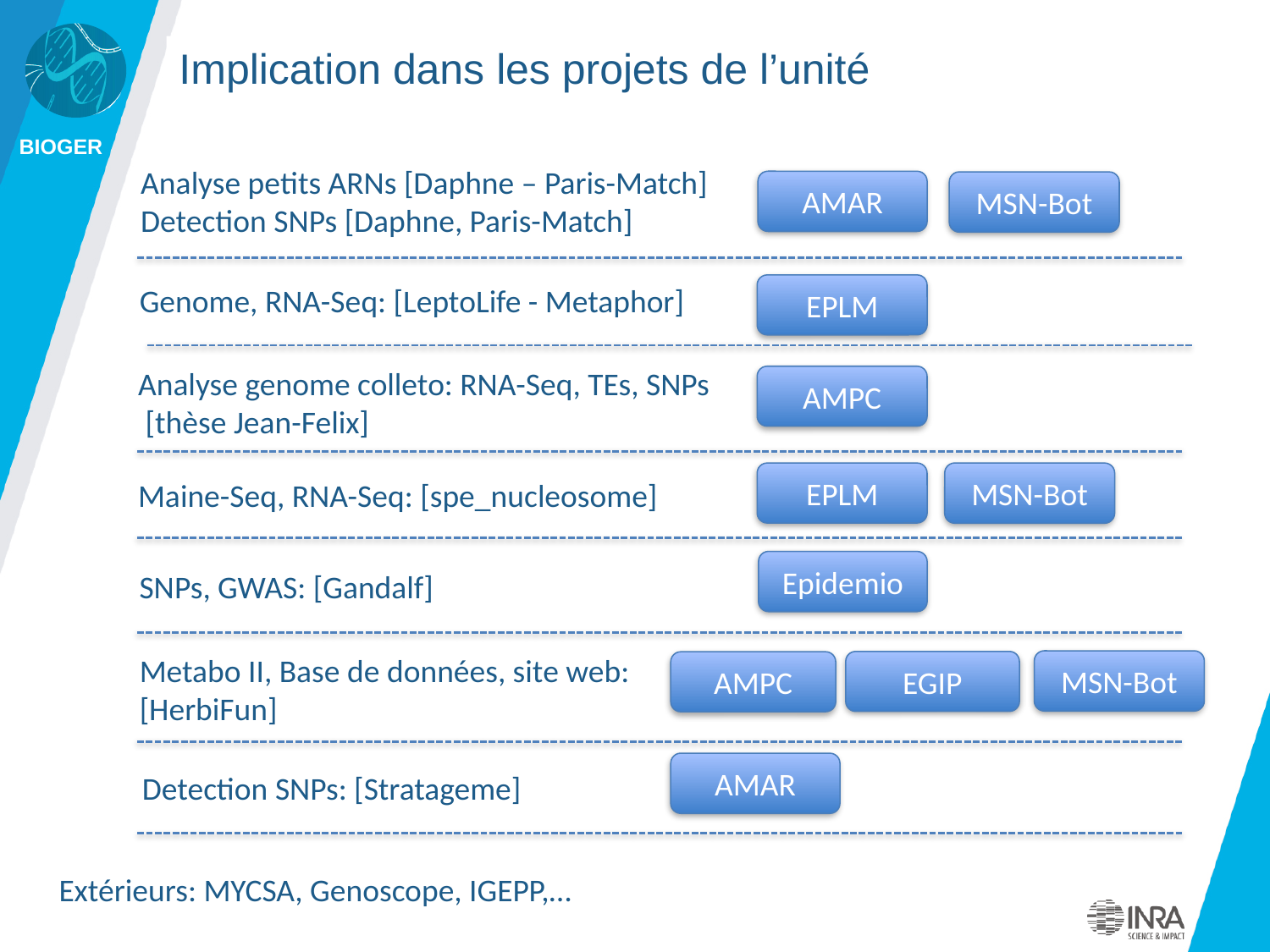

Implication dans les projets de l’unité
Analyse petits ARNs [Daphne – Paris-Match]
Detection SNPs [Daphne, Paris-Match]
AMAR
MSN-Bot
Genome, RNA-Seq: [LeptoLife - Metaphor]
EPLM
Analyse genome colleto: RNA-Seq, TEs, SNPs
 [thèse Jean-Felix]
AMPC
EPLM
MSN-Bot
Maine-Seq, RNA-Seq: [spe_nucleosome]
Epidemio
SNPs, GWAS: [Gandalf]
Metabo II, Base de données, site web: [HerbiFun]
MSN-Bot
EGIP
AMPC
AMAR
Detection SNPs: [Stratageme]
Extérieurs: MYCSA, Genoscope, IGEPP,…